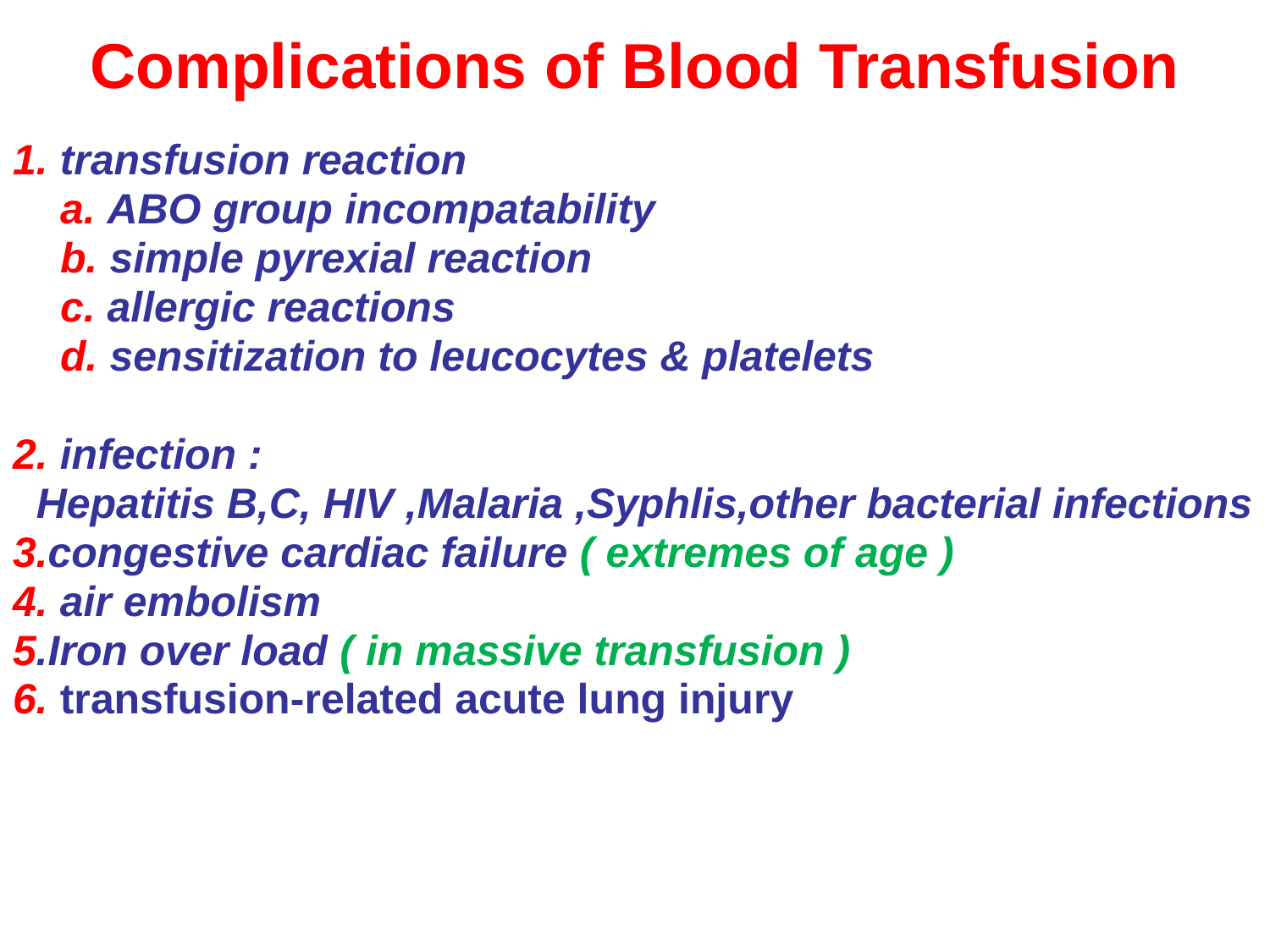

Complications of Blood Transfusion
1. transfusion reaction
    a. ABO group incompatability
    b. simple pyrexial reaction
    c. allergic reactions
    d. sensitization to leucocytes & platelets

2. infection :
  Hepatitis B,C, HIV ,Malaria ,Syphlis,other bacterial infections
3.congestive cardiac failure ( extremes of age )
4. air embolism
5.Iron over load ( in massive transfusion )
6. transfusion-related acute lung injury